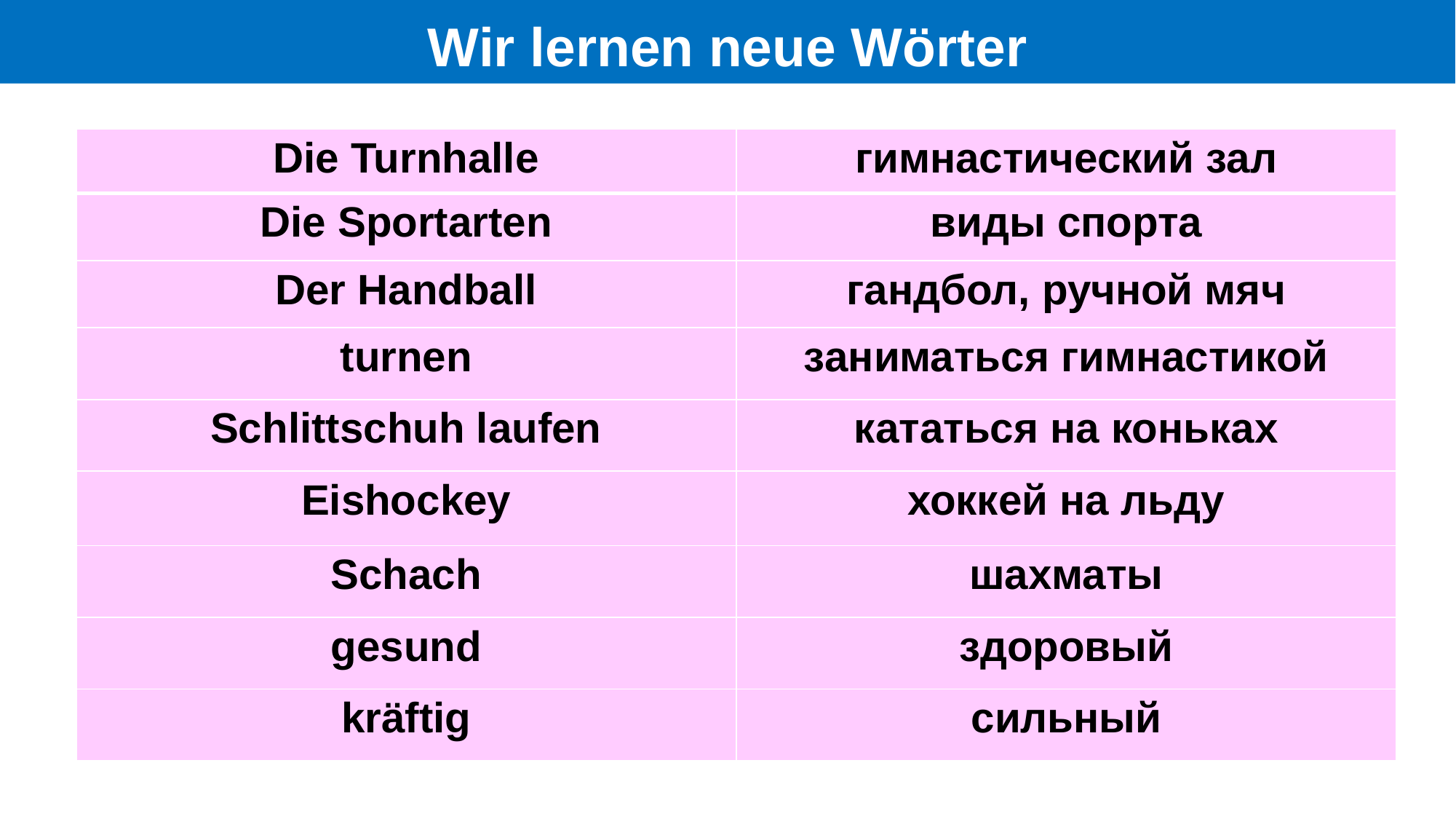

# Wir lernen neue Wörter

| Die Turnhalle | гимнастический зал |
| --- | --- |
| Die Sportarten | виды спорта |
| Der Handball | гандбол, ручной мяч |
| turnen | заниматься гимнастикой |
| Schlittschuh laufen | кататься на коньках |
| Eishockey | хоккей на льду |
| Schach | шахматы |
| gesund | здоровый |
| kräftig | сильный |